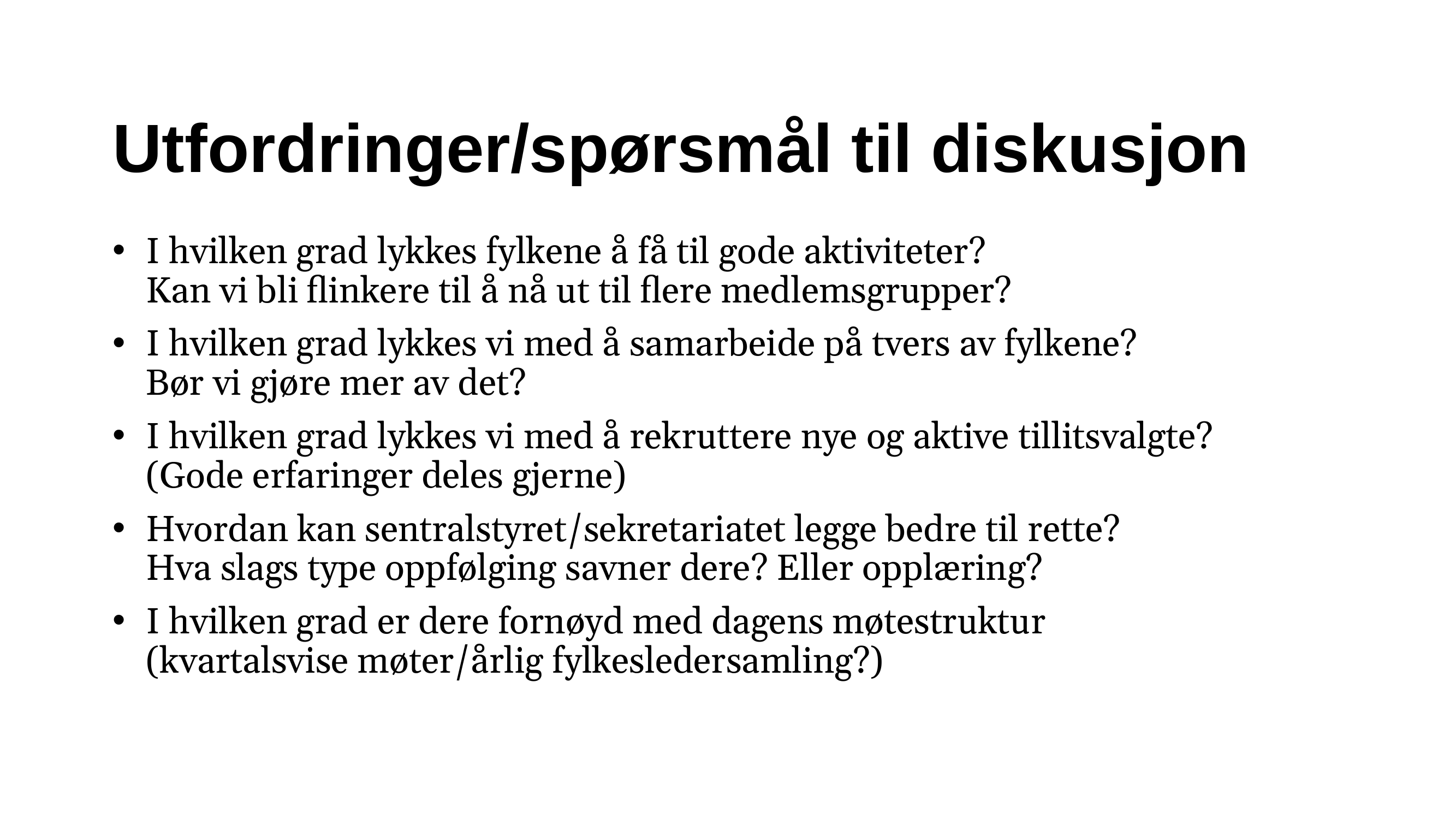

# Utfordringer/spørsmål til diskusjon
I hvilken grad lykkes fylkene å få til gode aktiviteter?
Kan vi bli flinkere til å nå ut til flere medlemsgrupper?
I hvilken grad lykkes vi med å samarbeide på tvers av fylkene?
Bør vi gjøre mer av det?
I hvilken grad lykkes vi med å rekruttere nye og aktive tillitsvalgte?
(Gode erfaringer deles gjerne)
Hvordan kan sentralstyret/sekretariatet legge bedre til rette?
Hva slags type oppfølging savner dere? Eller opplæring?
I hvilken grad er dere fornøyd med dagens møtestruktur
(kvartalsvise møter/årlig fylkesledersamling?)